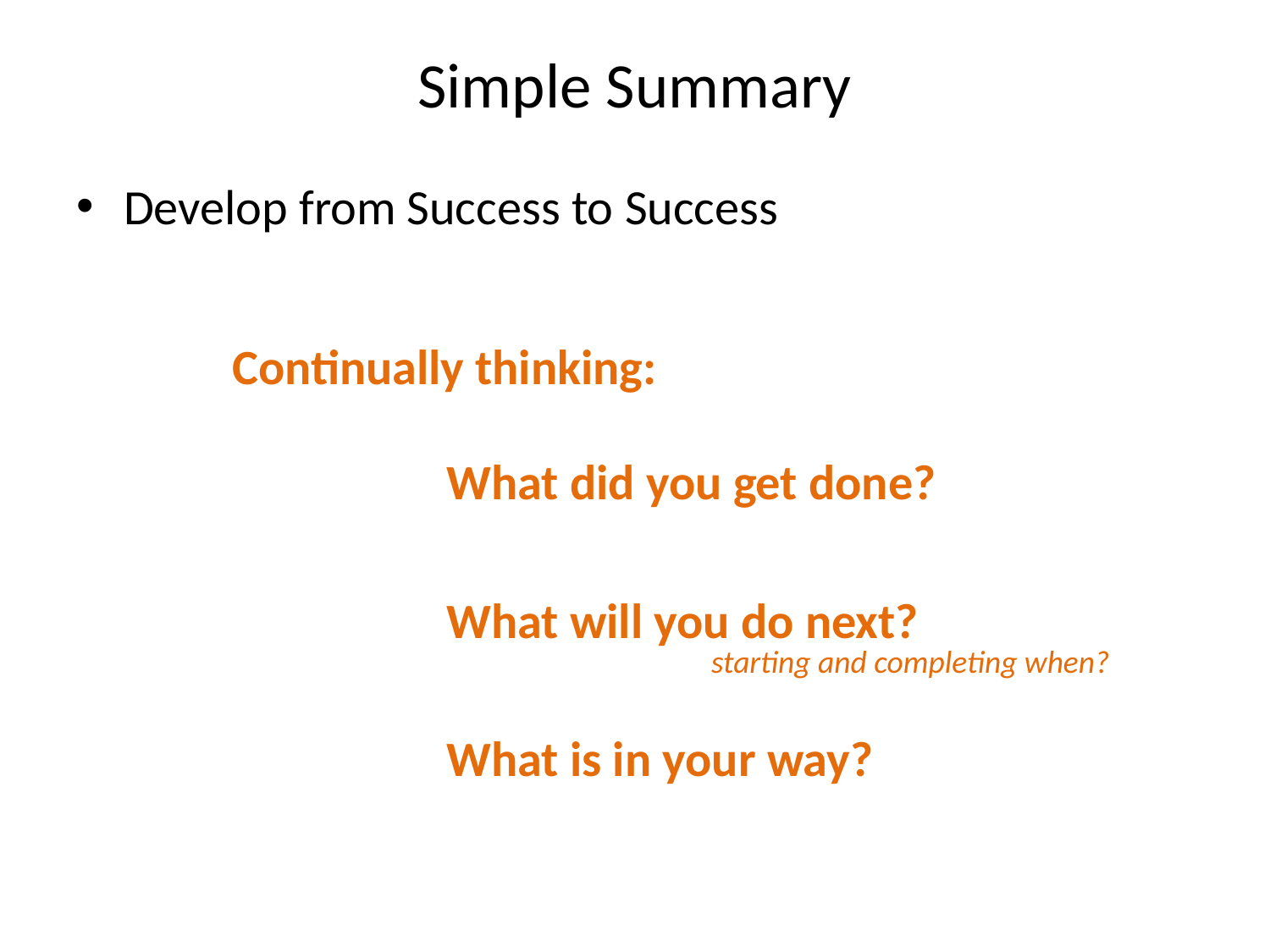

# Simple Summary
Develop from Success to Success
Continually thinking:
What did you get done?

What will you do next?

What is in your way?
starting and completing when?